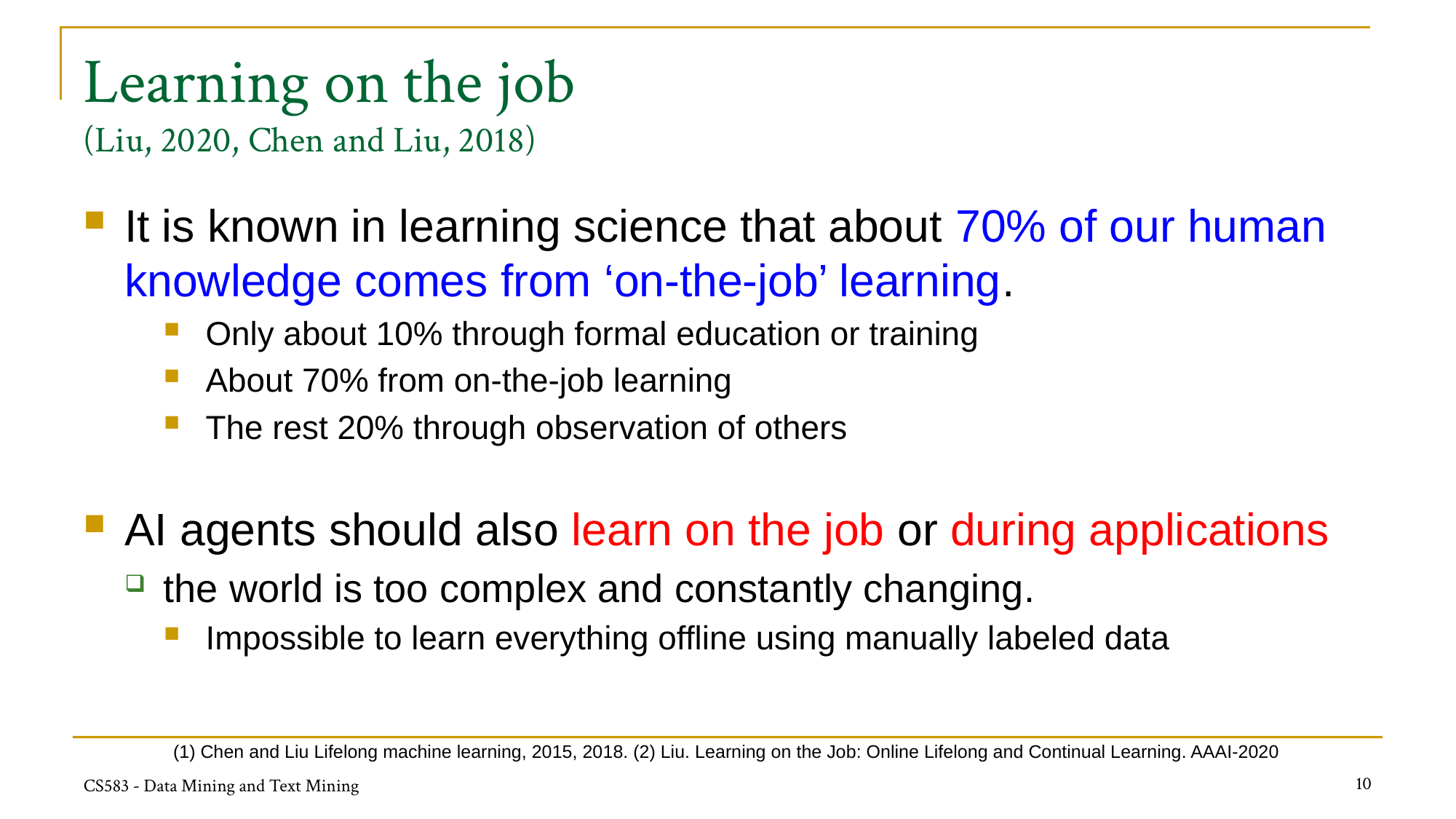

# Learning on the job (Liu, 2020, Chen and Liu, 2018)
It is known in learning science that about 70% of our human knowledge comes from ‘on-the-job’ learning.
Only about 10% through formal education or training
About 70% from on-the-job learning
The rest 20% through observation of others
AI agents should also learn on the job or during applications
the world is too complex and constantly changing.
Impossible to learn everything offline using manually labeled data
(1) Chen and Liu Lifelong machine learning, 2015, 2018. (2) Liu. Learning on the Job: Online Lifelong and Continual Learning. AAAI-2020
10
CS583 - Data Mining and Text Mining